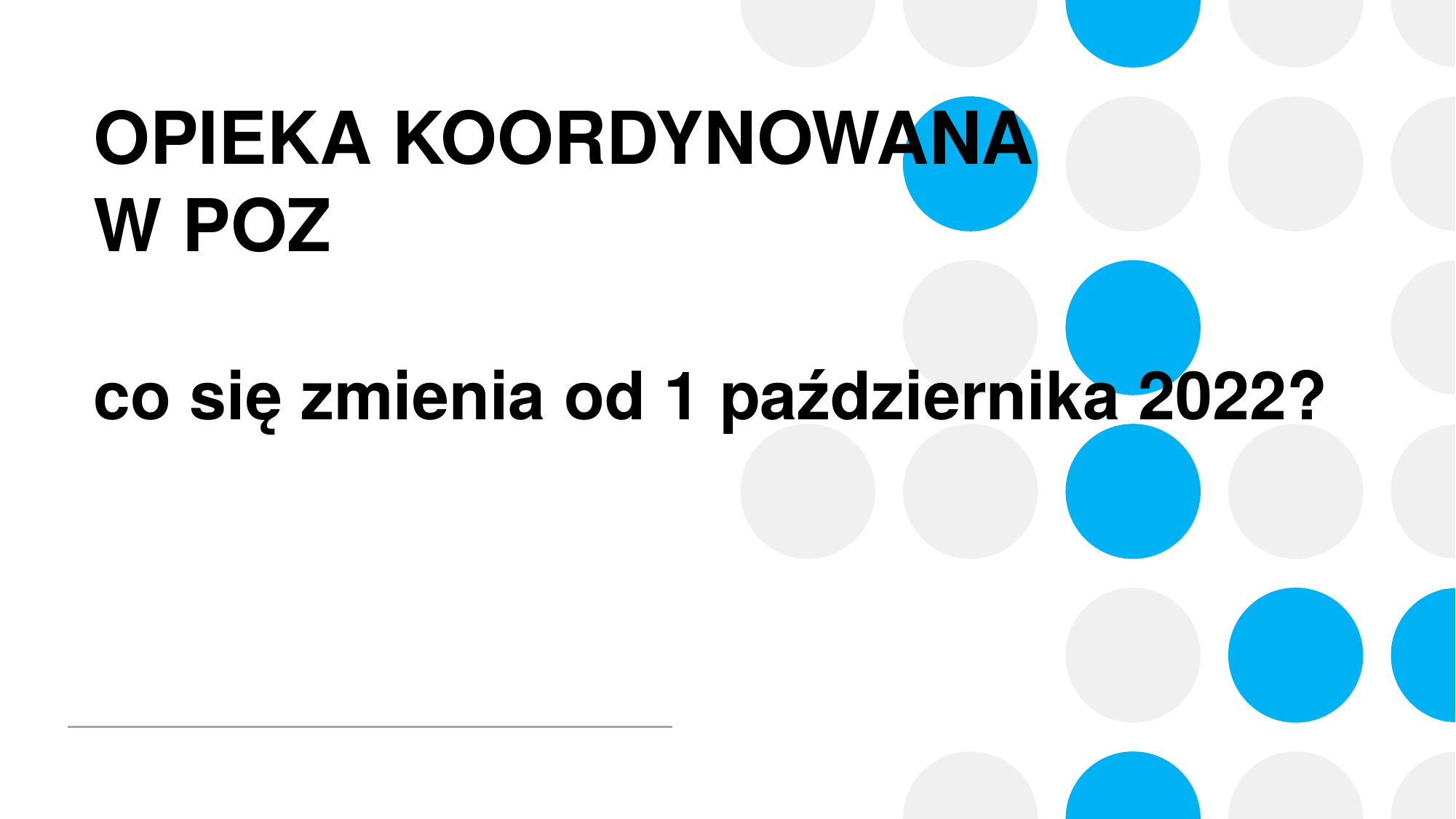

# OPIEKA KOORDYNOWANA W POZ co się zmienia od 1 października 2022?